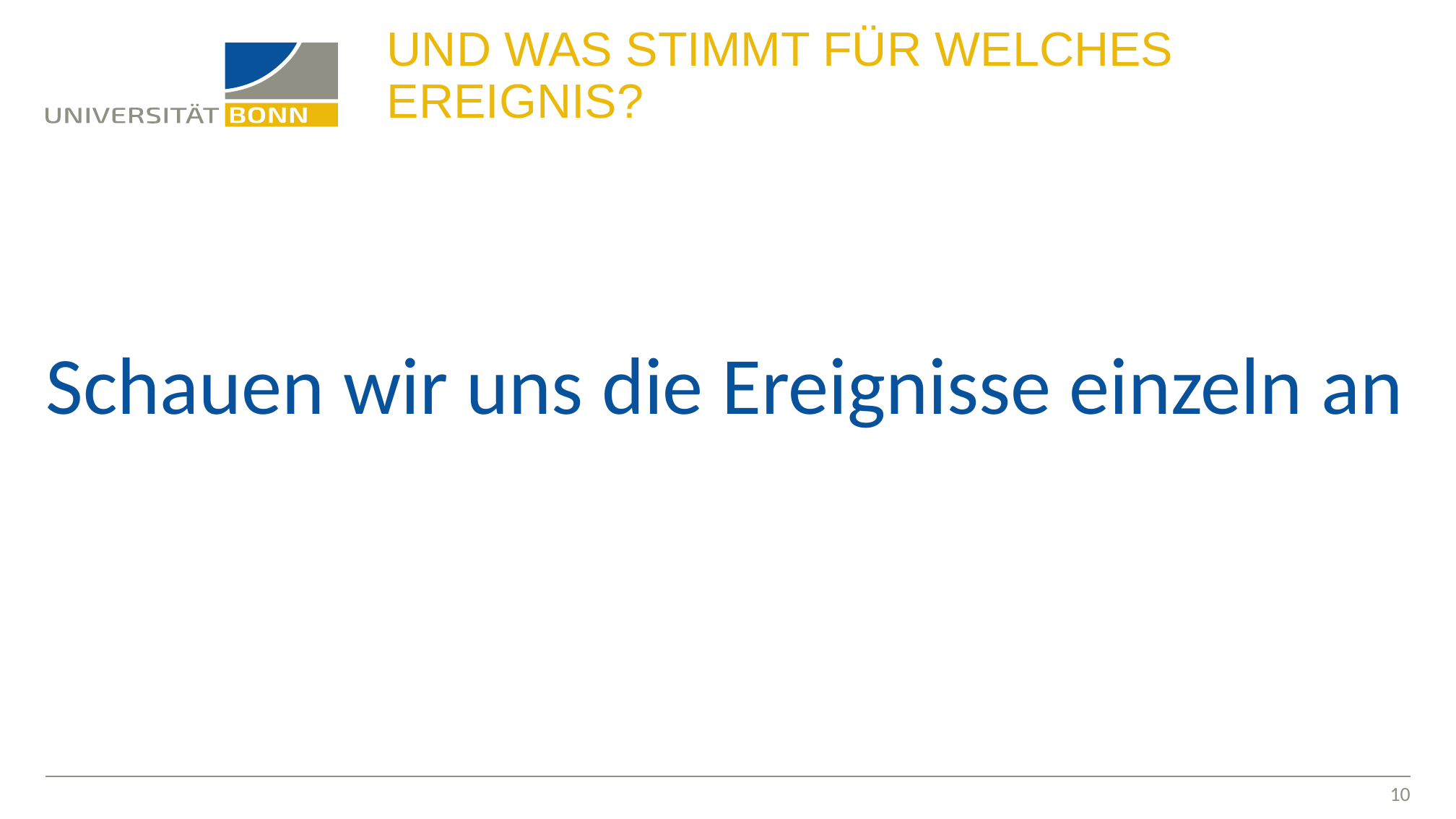

# Und was stimmt für Welches Ereignis?
Schauen wir uns die Ereignisse einzeln an
10